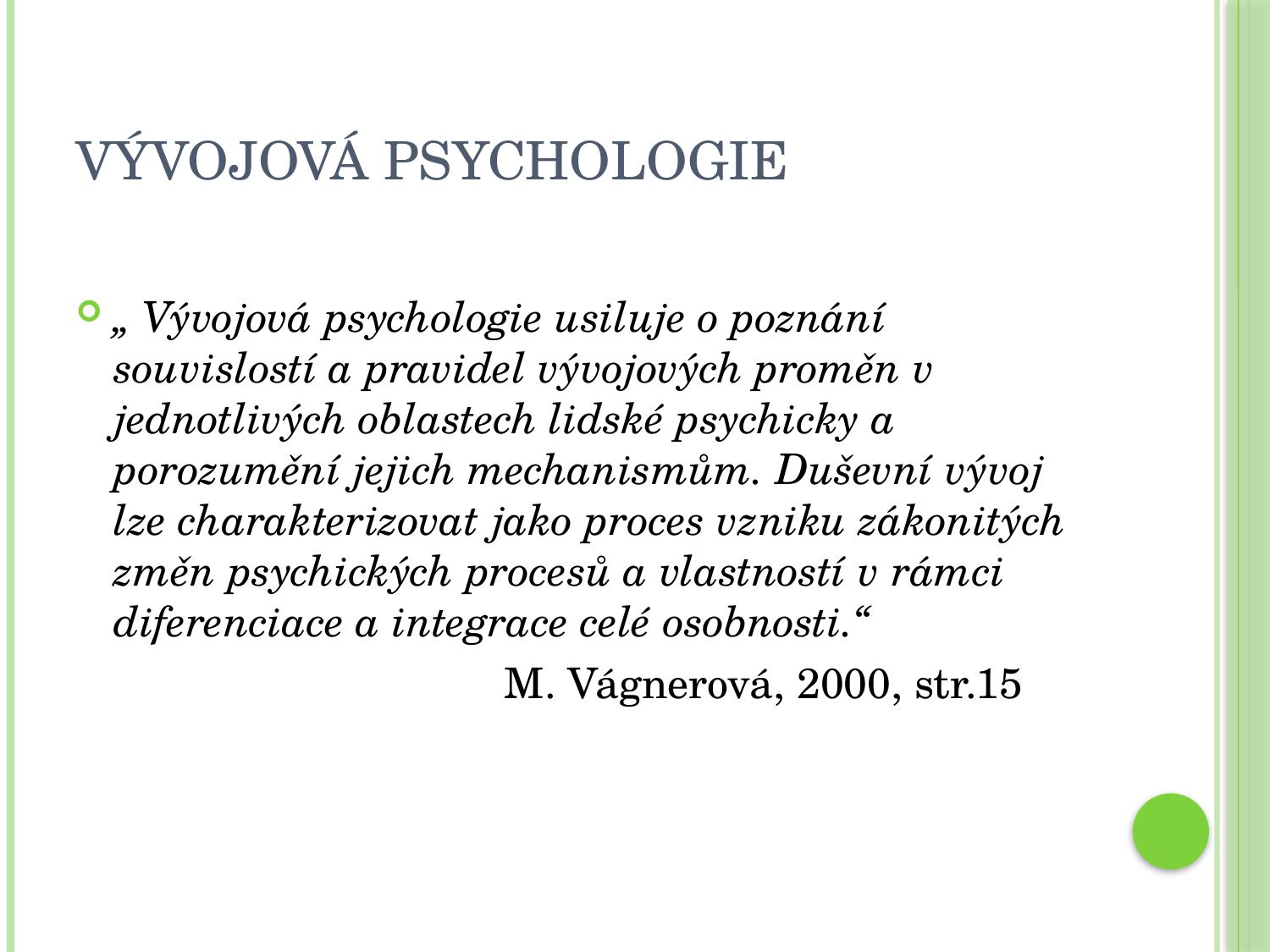

# Vývojová psychologie

„ Vývojová psychologie usiluje o poznání souvislostí a pravidel vývojových proměn v jednotlivých oblastech lidské psychicky a porozumění jejich mechanismům. Duševní vývoj lze charakterizovat jako proces vzniku zákonitých změn psychických procesů a vlastností v rámci diferenciace a integrace celé osobnosti.“
			    M. Vágnerová, 2000, str.15